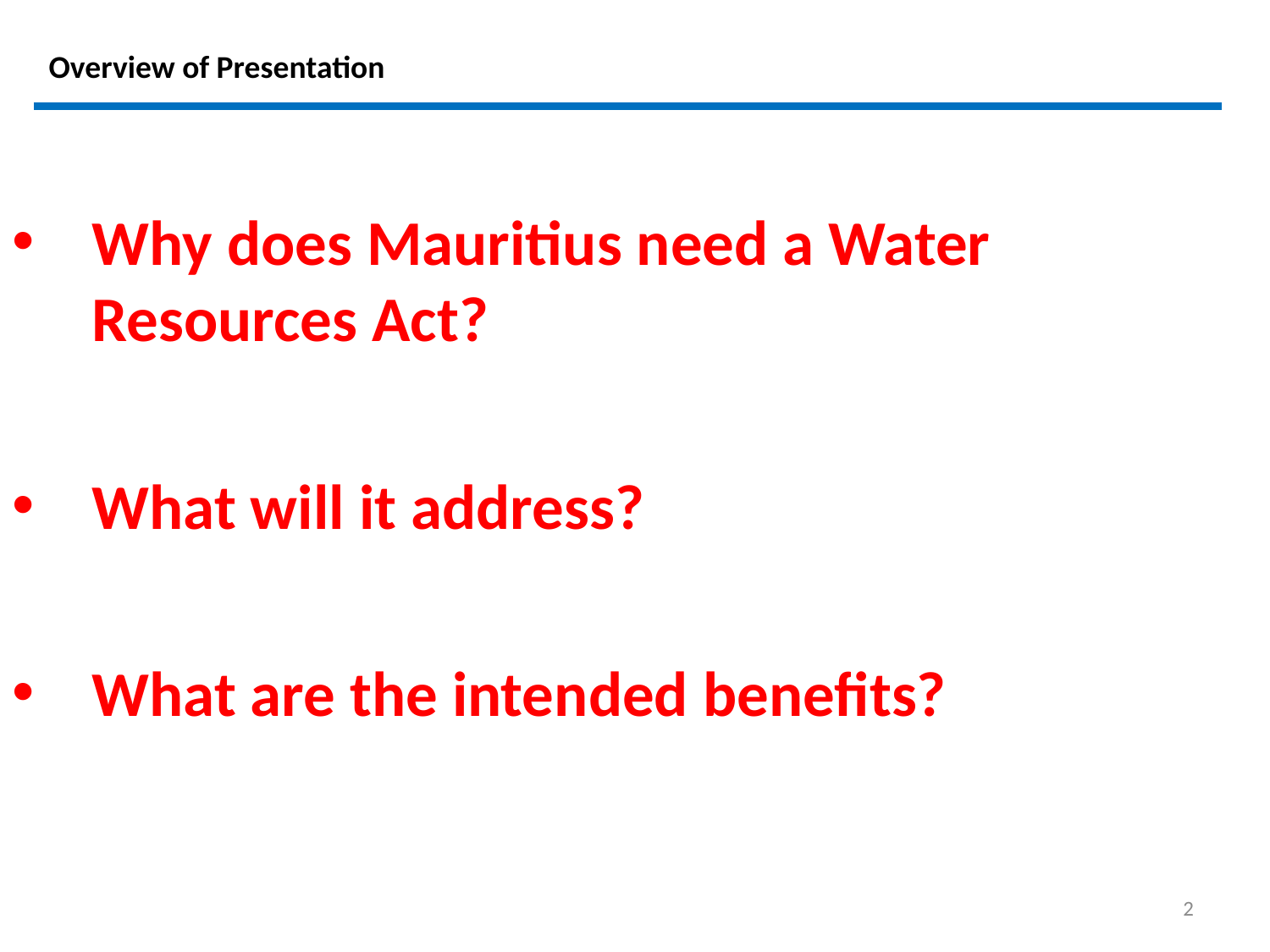

# Overview of Presentation

Why does Mauritius need a Water Resources Act?

What will it address?

What are the intended benefits?

2